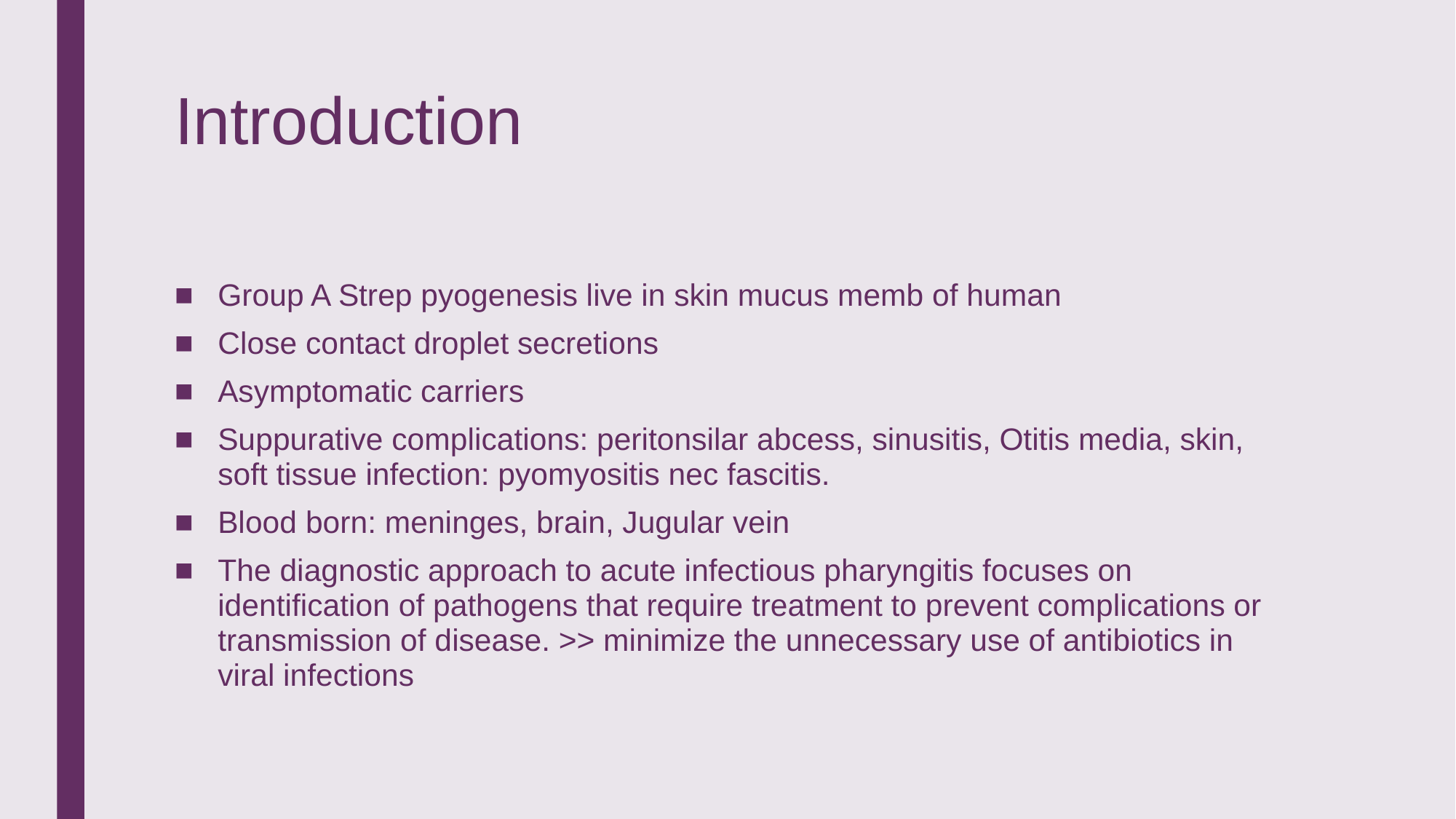

# Introduction
Group A Strep pyogenesis live in skin mucus memb of human
Close contact droplet secretions
Asymptomatic carriers
Suppurative complications: peritonsilar abcess, sinusitis, Otitis media, skin, soft tissue infection: pyomyositis nec fascitis.
Blood born: meninges, brain, Jugular vein
The diagnostic approach to acute infectious pharyngitis focuses on identification of pathogens that require treatment to prevent complications or transmission of disease. >> minimize the unnecessary use of antibiotics in viral infections